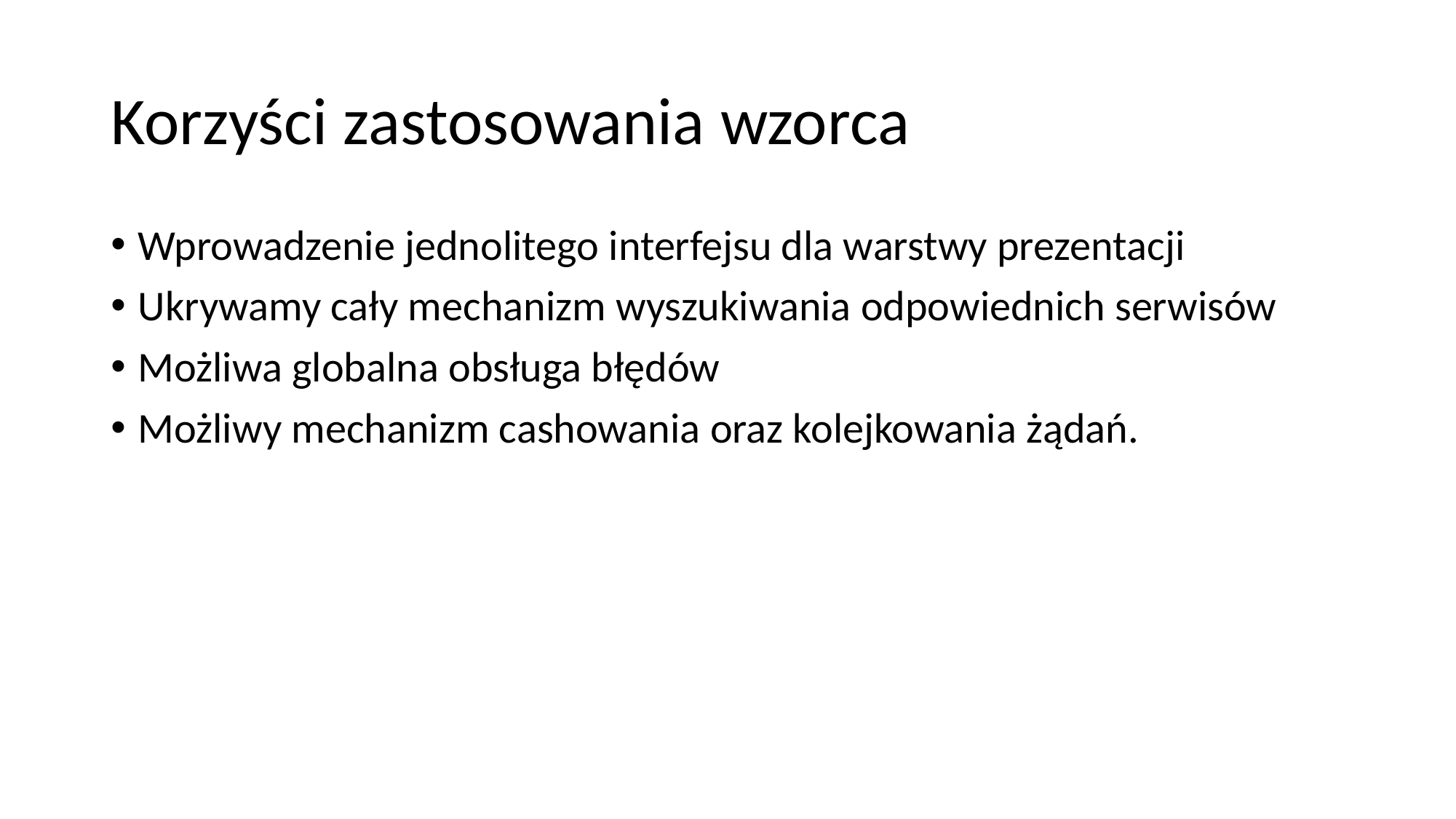

# Korzyści zastosowania wzorca
Wprowadzenie jednolitego interfejsu dla warstwy prezentacji
Ukrywamy cały mechanizm wyszukiwania odpowiednich serwisów
Możliwa globalna obsługa błędów
Możliwy mechanizm cashowania oraz kolejkowania żądań.